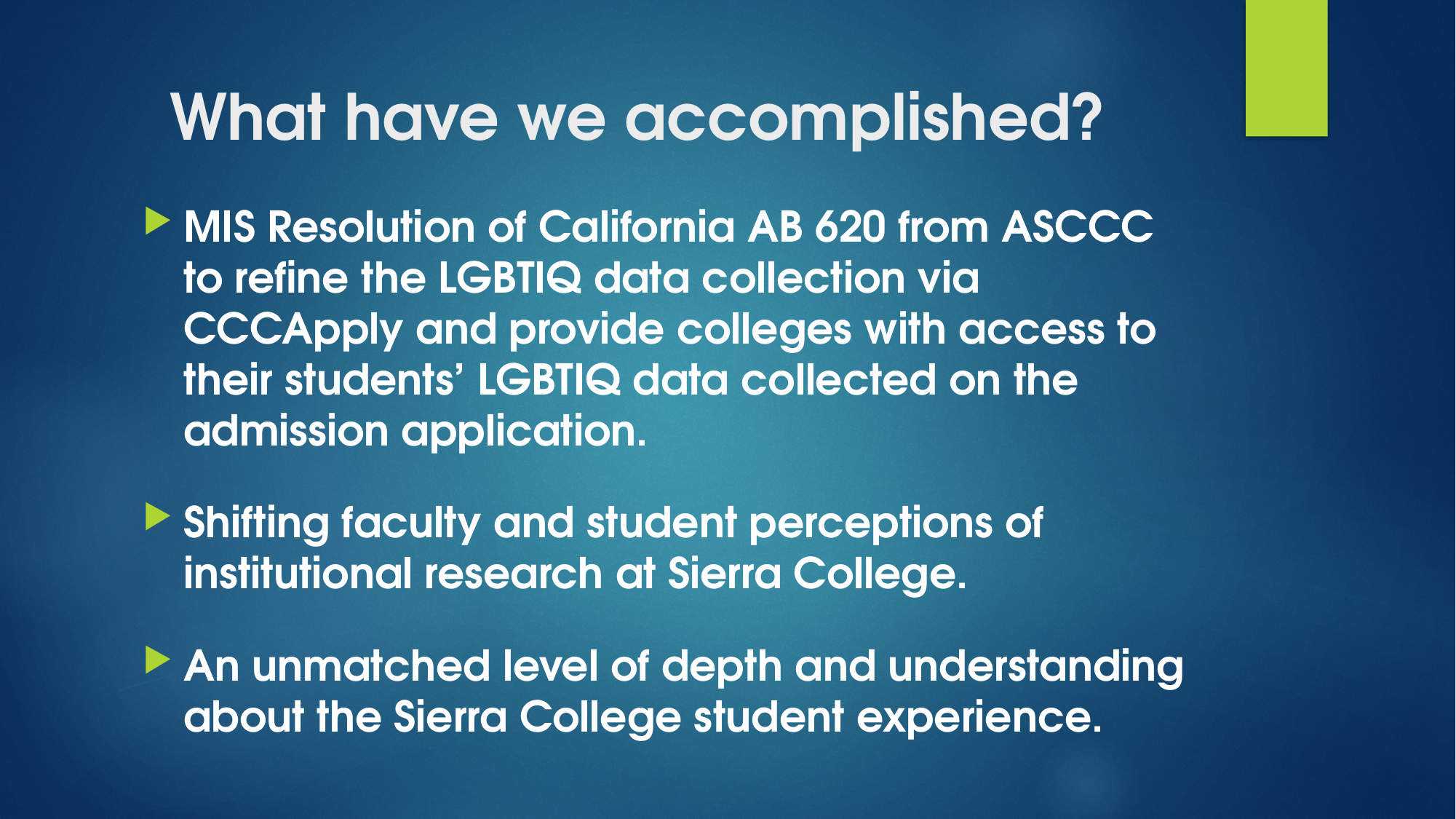

# What have we accomplished?
MIS Resolution of California AB 620 from ASCCC to refine the LGBTIQ data collection via CCCApply and provide colleges with access to their students’ LGBTIQ data collected on the admission application.

Shifting faculty and student perceptions of institutional research at Sierra College.

An unmatched level of depth and understanding about the Sierra College student experience.